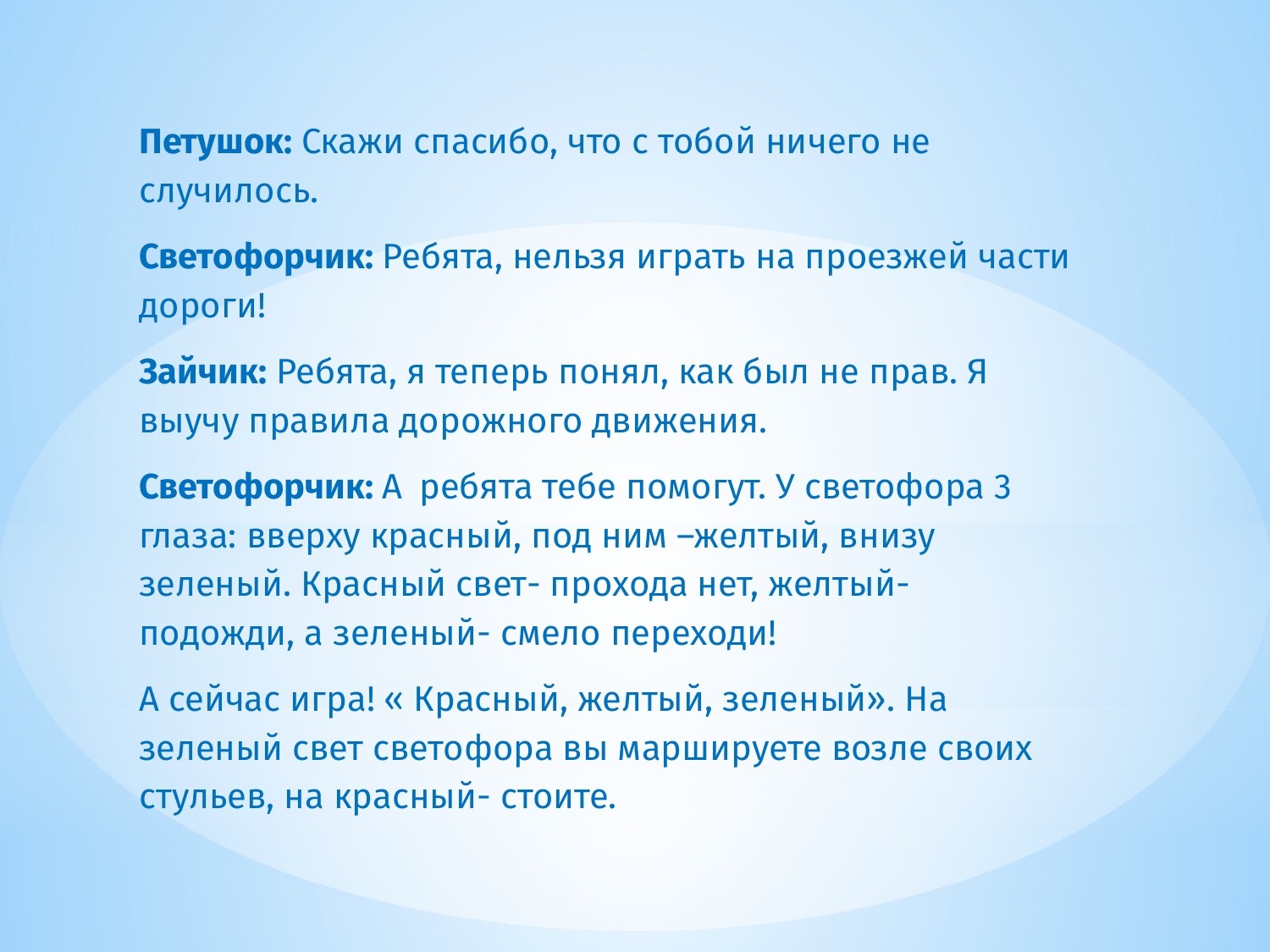

Петушок: Скажи спасибо, что с тобой ничего не случилось.
Светофорчик: Ребята, нельзя играть на проезжей части дороги!
Зайчик: Ребята, я теперь понял, как был не прав. Я выучу правила дорожного движения.
Светофорчик: А  ребята тебе помогут. У светофора 3 глаза: вверху красный, под ним –желтый, внизу зеленый. Красный свет- прохода нет, желтый- подожди, а зеленый- смело переходи!
А сейчас игра! « Красный, желтый, зеленый». На зеленый свет светофора вы маршируете возле своих стульев, на красный- стоите.